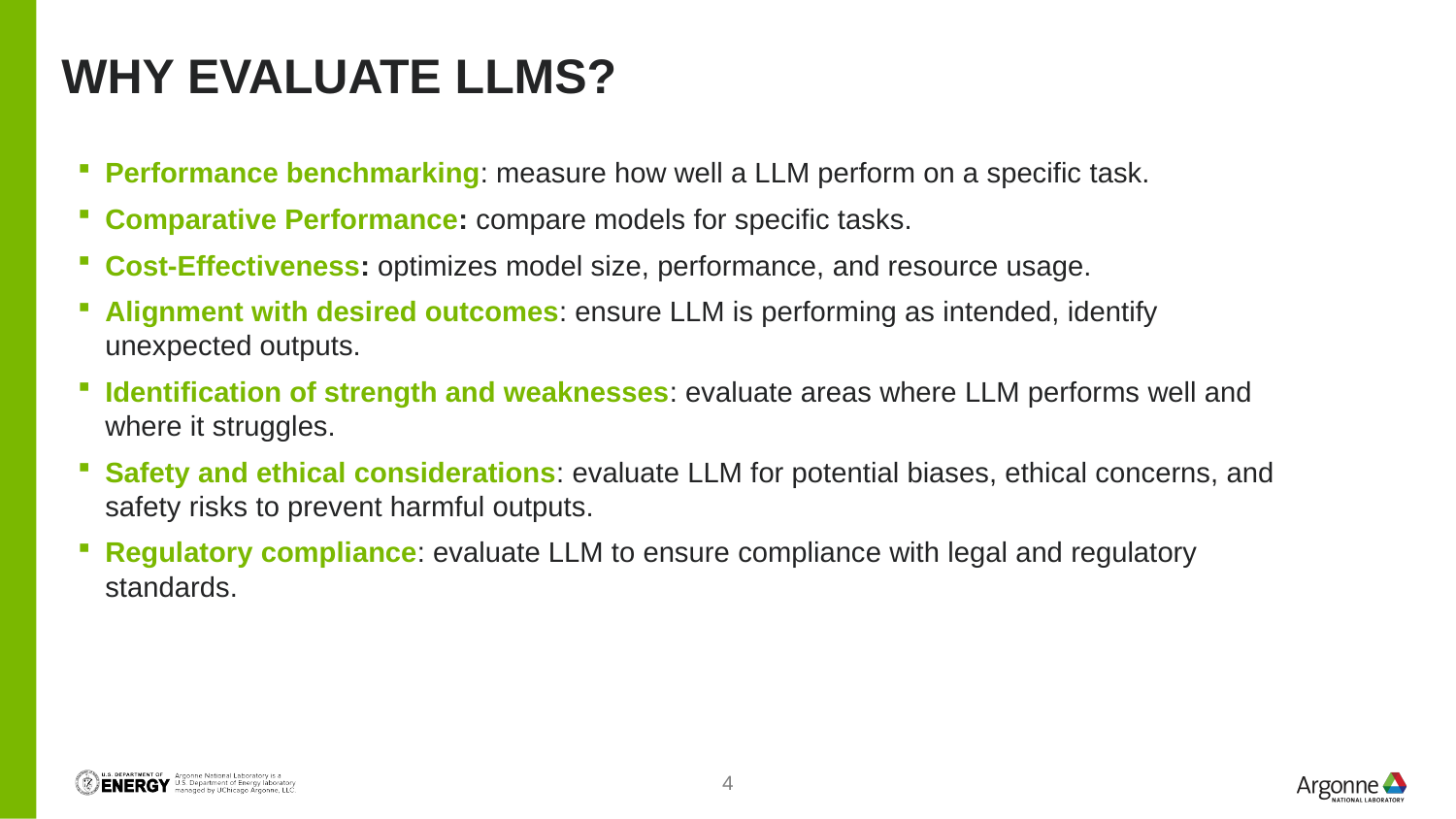

# Why evaluate llms?
Performance benchmarking: measure how well a LLM perform on a specific task.
Comparative Performance: compare models for specific tasks.
Cost-Effectiveness: optimizes model size, performance, and resource usage.
Alignment with desired outcomes: ensure LLM is performing as intended, identify unexpected outputs.
Identification of strength and weaknesses: evaluate areas where LLM performs well and where it struggles.
Safety and ethical considerations: evaluate LLM for potential biases, ethical concerns, and safety risks to prevent harmful outputs.
Regulatory compliance: evaluate LLM to ensure compliance with legal and regulatory standards.
4